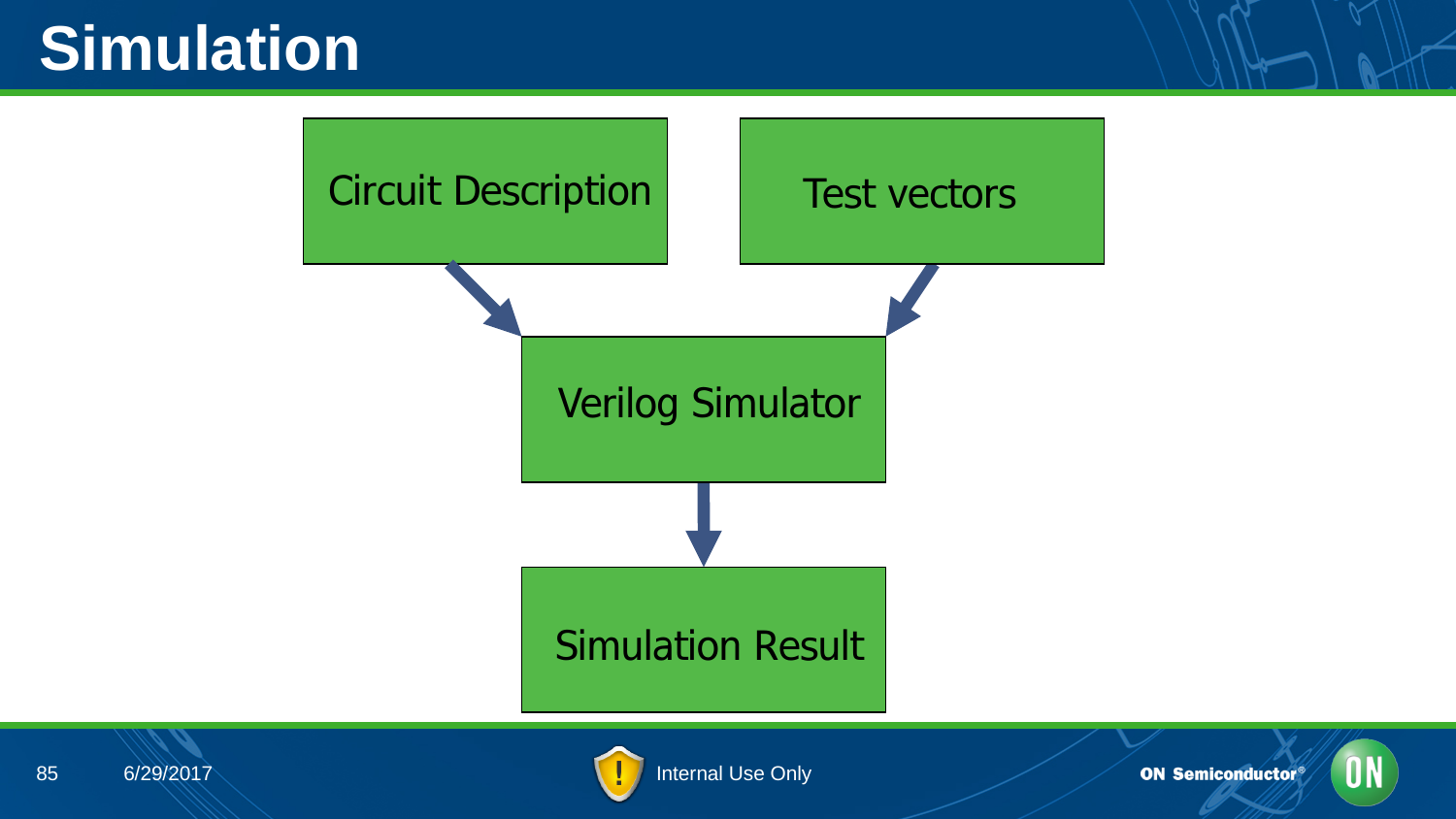

# Simulation

Circuit Description
Test vectors

Verilog Simulator

Simulation Result